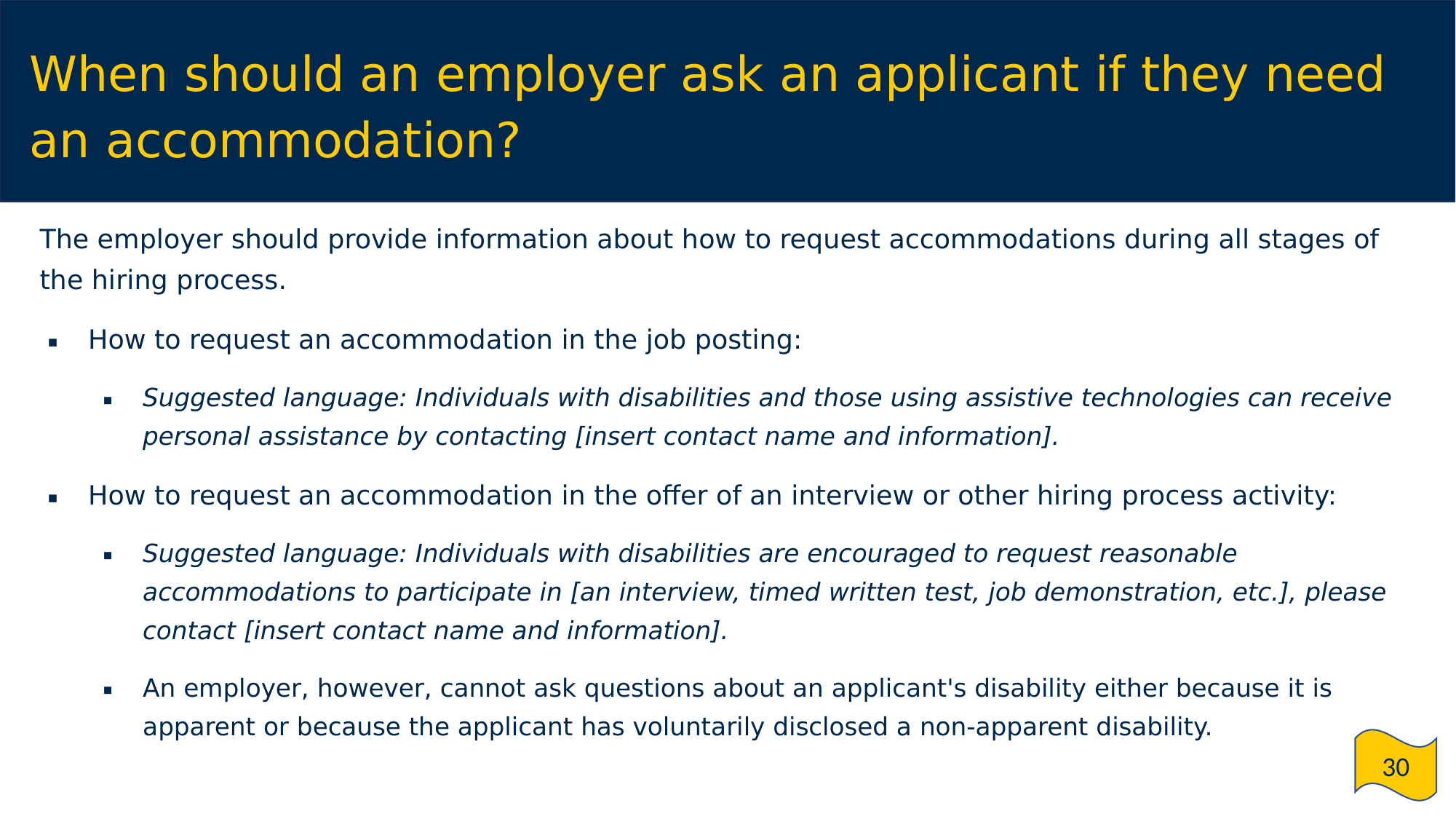

# When should an employer ask an applicant if they need an accommodation?
The employer should provide information about how to request accommodations during all stages of the hiring process.
How to request an accommodation in the job posting:
Suggested language: Individuals with disabilities and those using assistive technologies can receive personal assistance by contacting [insert contact name and information].
How to request an accommodation in the offer of an interview or other hiring process activity:
Suggested language: Individuals with disabilities are encouraged to request reasonable accommodations to participate in [an interview, timed written test, job demonstration, etc.], please contact [insert contact name and information].
An employer, however, cannot ask questions about an applicant's disability either because it is apparent or because the applicant has voluntarily disclosed a non-apparent disability.